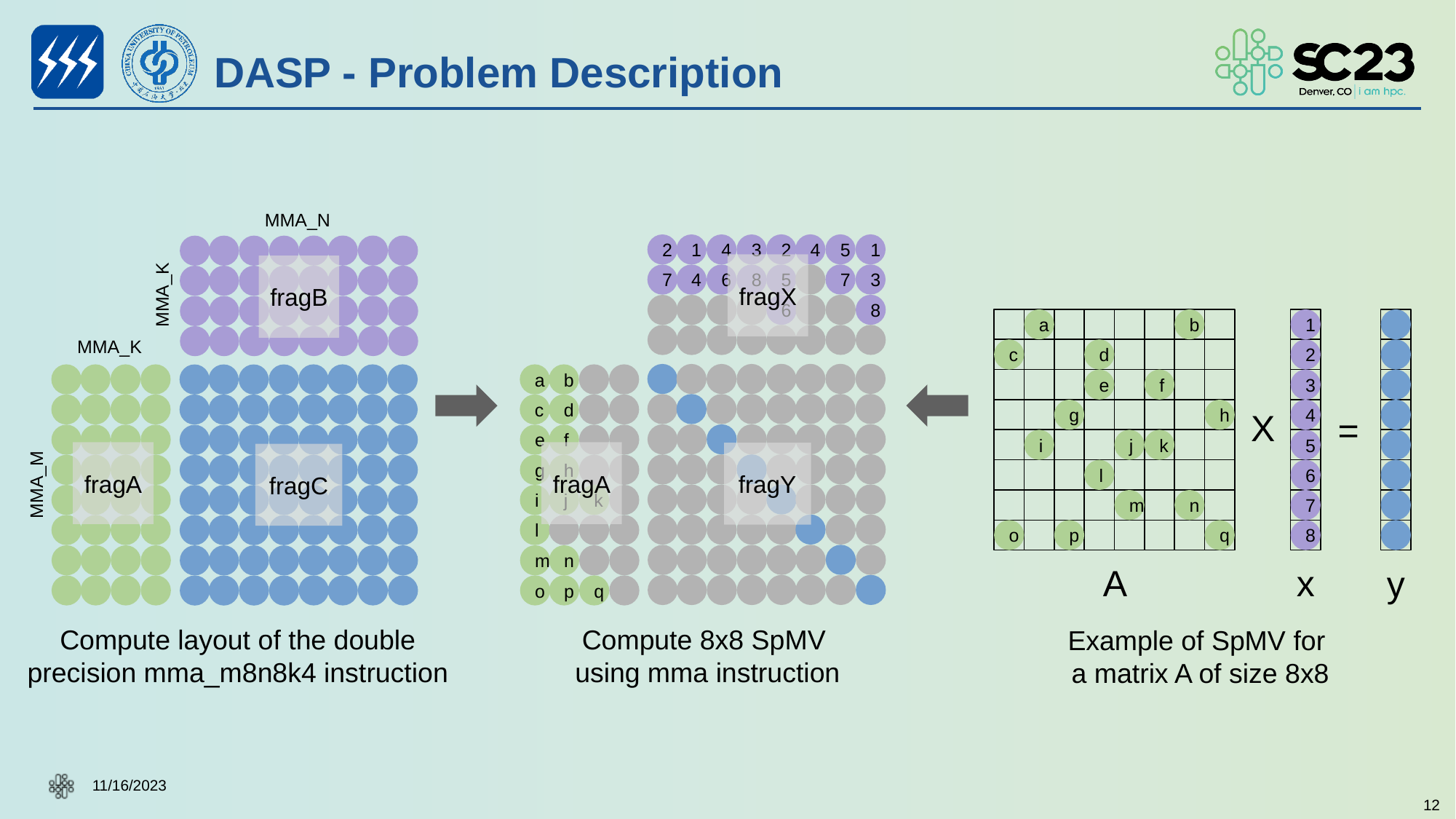

DASP - Problem Description
MMA_N

fragB
MMA_K
MMA_K

fragA
fragC
MMA_M
2
4
5
1
2
1
4
3
fragX
5

7
3
7
4
6
8
6

8

fragY
a
b

c
d

e
f

fragA
g
h

i
j
k

l

m
n

o
p
q

Compute 8x8 SpMV
using mma instruction

a

b

1

c
d

2

e

f

3

X

g

h
4
=

i

j

k

5

l

6

m

n

7

o
p

q
8
A
x
y
Compute layout of the double precision mma_m8n8k4 instruction
Example of SpMV for
a matrix A of size 8x8
12